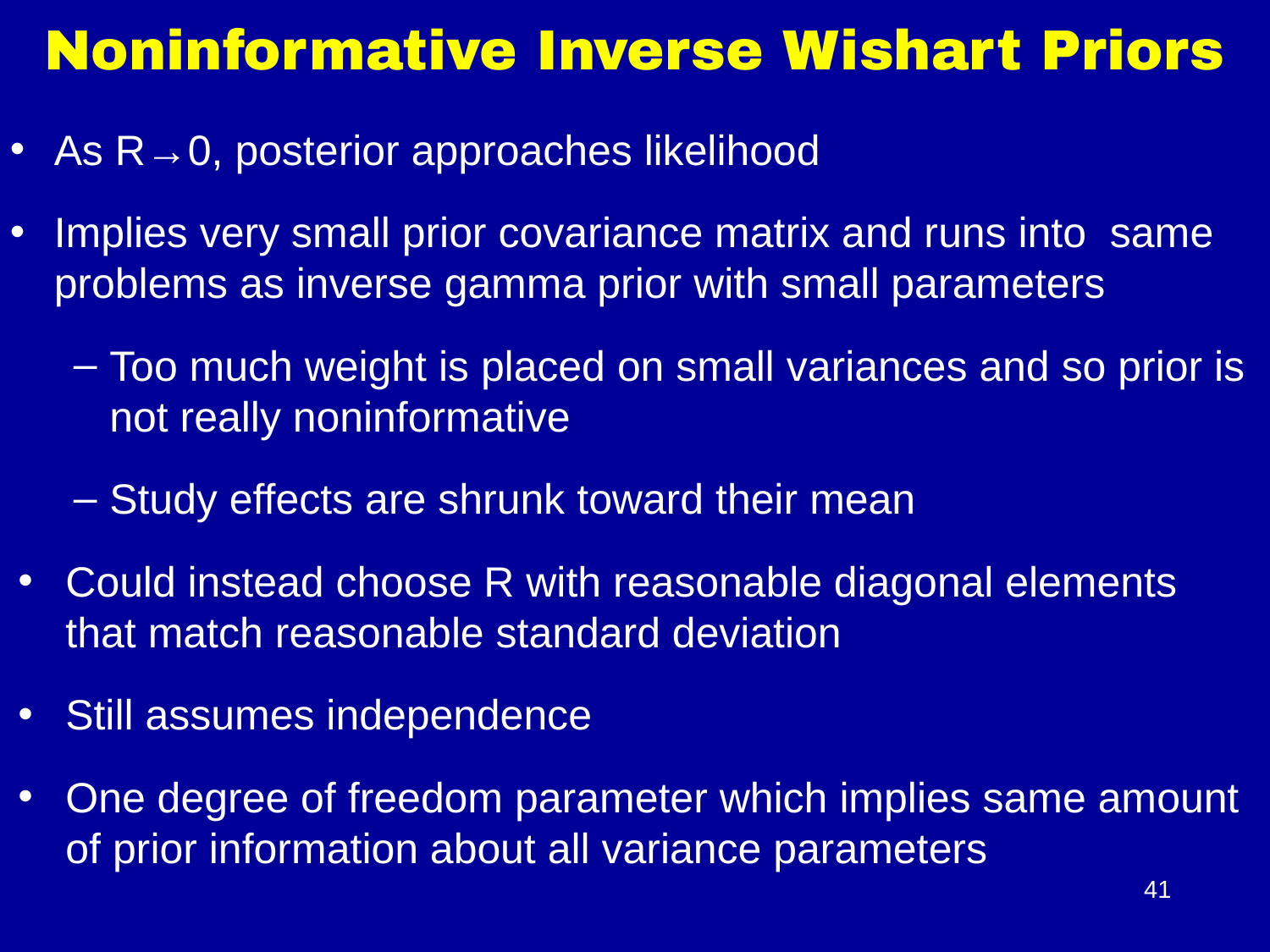

# Noninformative Inverse Wishart Priors
As R→0, posterior approaches likelihood
Implies very small prior covariance matrix and runs into  same problems as inverse gamma prior with small parameters
Too much weight is placed on small variances and so prior is not really noninformative
Study effects are shrunk toward their mean
Could instead choose R with reasonable diagonal elements that match reasonable standard deviation
Still assumes independence
One degree of freedom parameter which implies same amount of prior information about all variance parameters

41